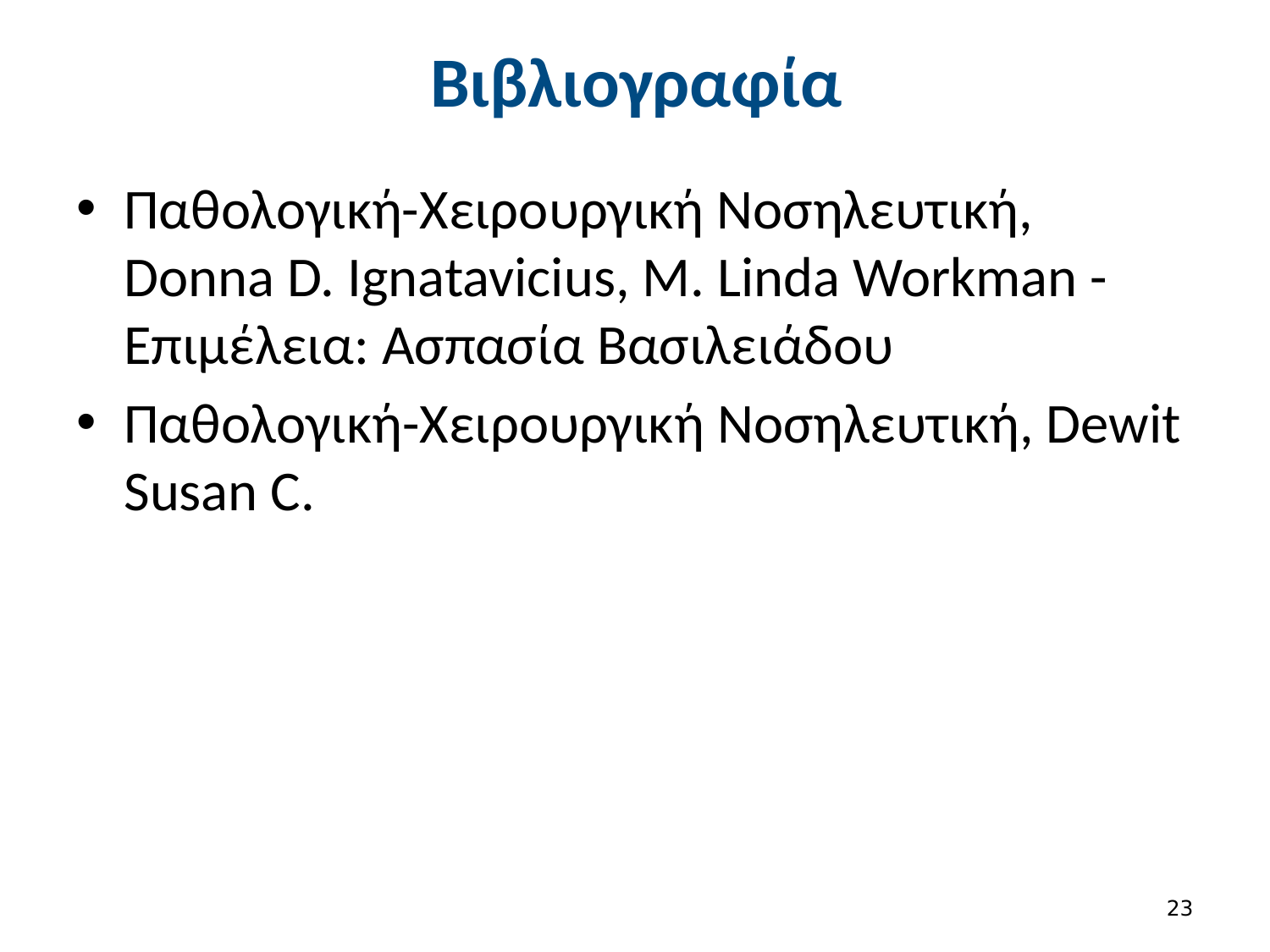

# Βιβλιογραφία
Παθολογική-Χειρουργική Νοσηλευτική, Donna D. Ignatavicius, M. Linda Workman - Επιμέλεια: Ασπασία Βασιλειάδου
Παθολογική-Xειρουργική Nοσηλευτική, Dewit Susan C.
23